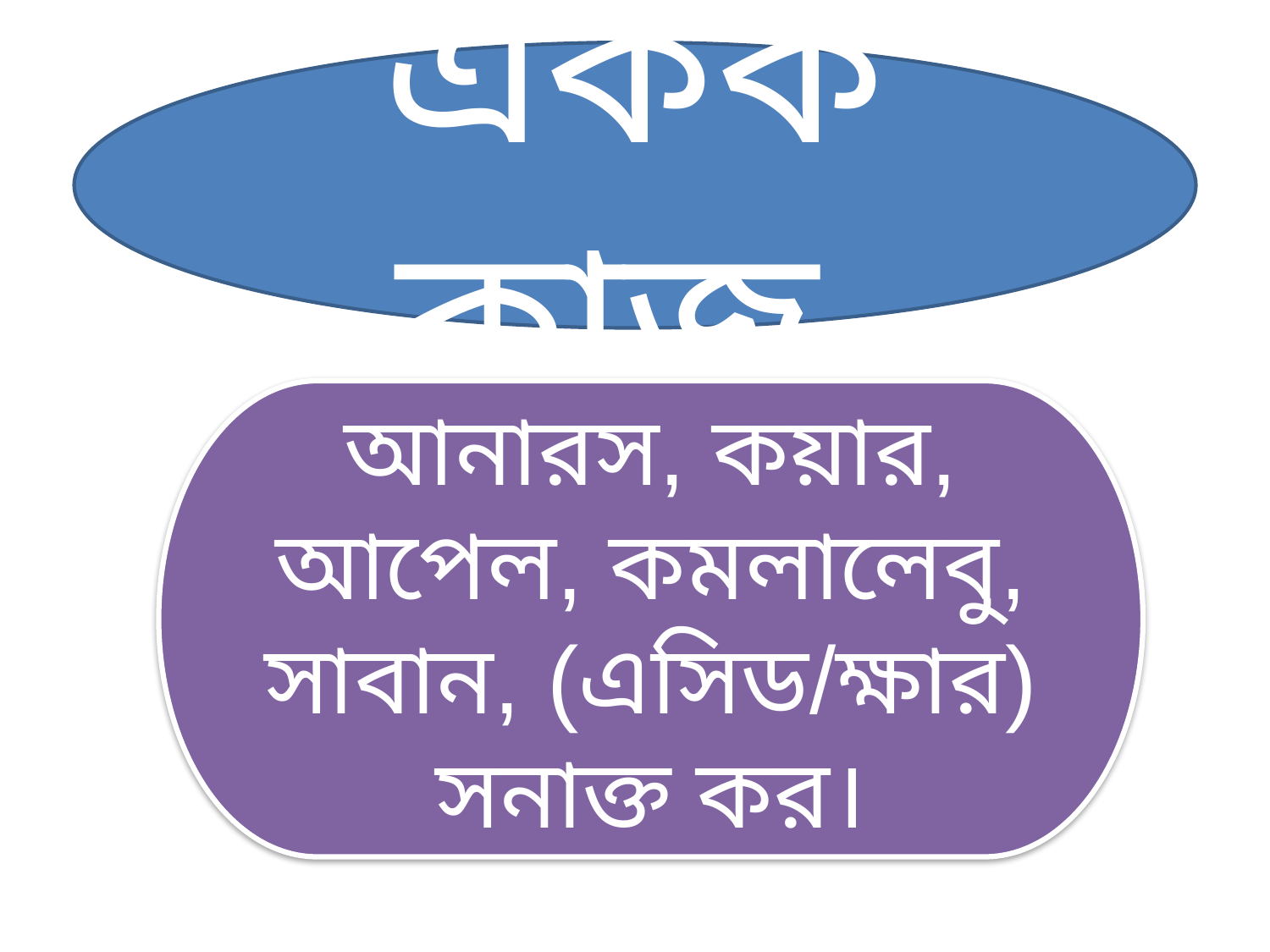

একক কাজ
আনারস, কয়ার, আপেল, কমলালেবু, সাবান, (এসিড/ক্ষার) সনাক্ত কর।